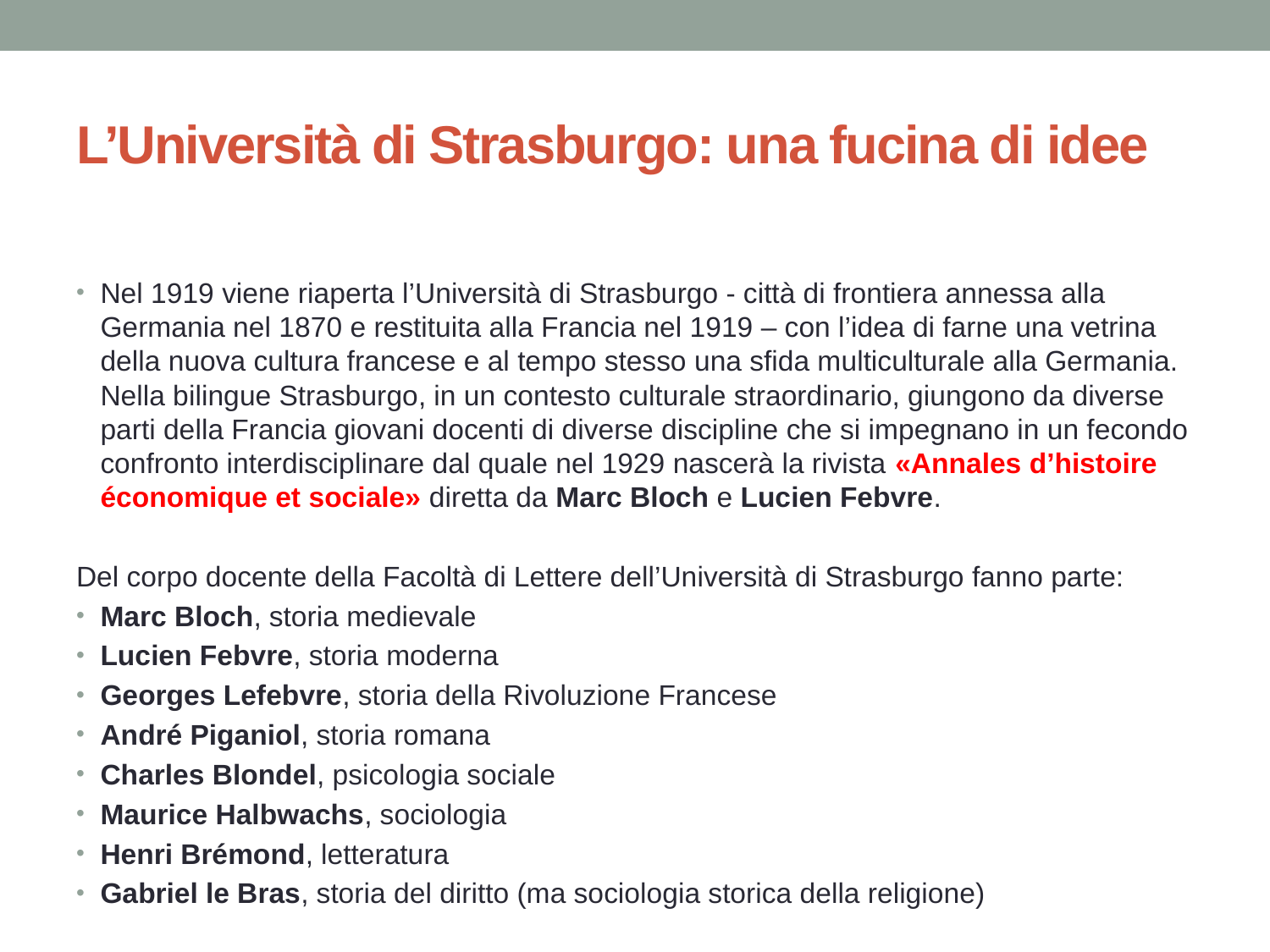

# L’Università di Strasburgo: una fucina di idee
Nel 1919 viene riaperta l’Università di Strasburgo - città di frontiera annessa alla Germania nel 1870 e restituita alla Francia nel 1919 – con l’idea di farne una vetrina della nuova cultura francese e al tempo stesso una sfida multiculturale alla Germania. Nella bilingue Strasburgo, in un contesto culturale straordinario, giungono da diverse parti della Francia giovani docenti di diverse discipline che si impegnano in un fecondo confronto interdisciplinare dal quale nel 1929 nascerà la rivista «Annales d’histoire économique et sociale» diretta da Marc Bloch e Lucien Febvre.

Del corpo docente della Facoltà di Lettere dell’Università di Strasburgo fanno parte:
Marc Bloch, storia medievale
Lucien Febvre, storia moderna
Georges Lefebvre, storia della Rivoluzione Francese
André Piganiol, storia romana
Charles Blondel, psicologia sociale
Maurice Halbwachs, sociologia
Henri Brémond, letteratura
Gabriel le Bras, storia del diritto (ma sociologia storica della religione)